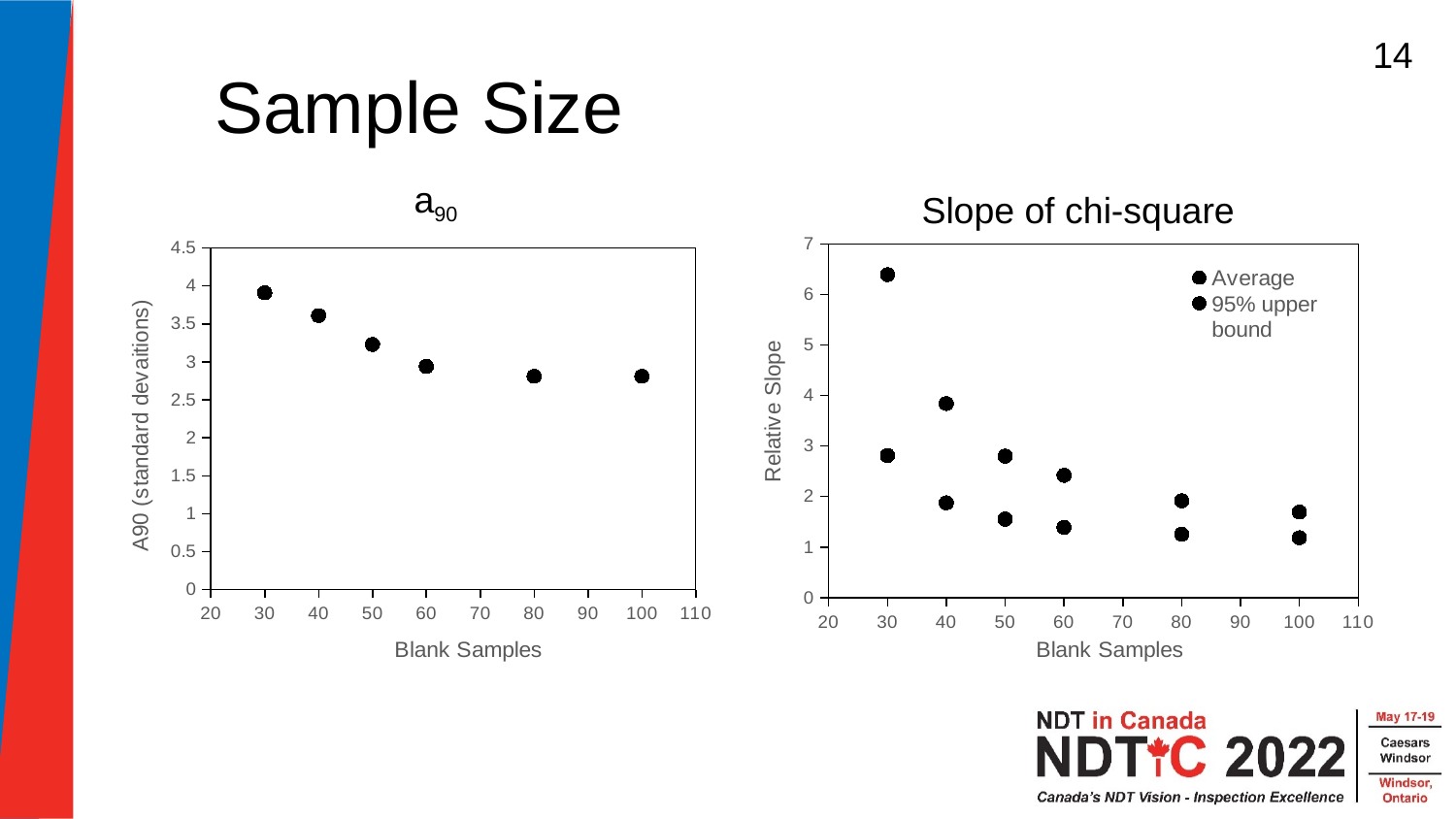

14
Sample Size
a90
Slope of chi-square

### Chart

| Category |  |
|---|---|

### Chart

| Category |  |  |
|---|---|---|